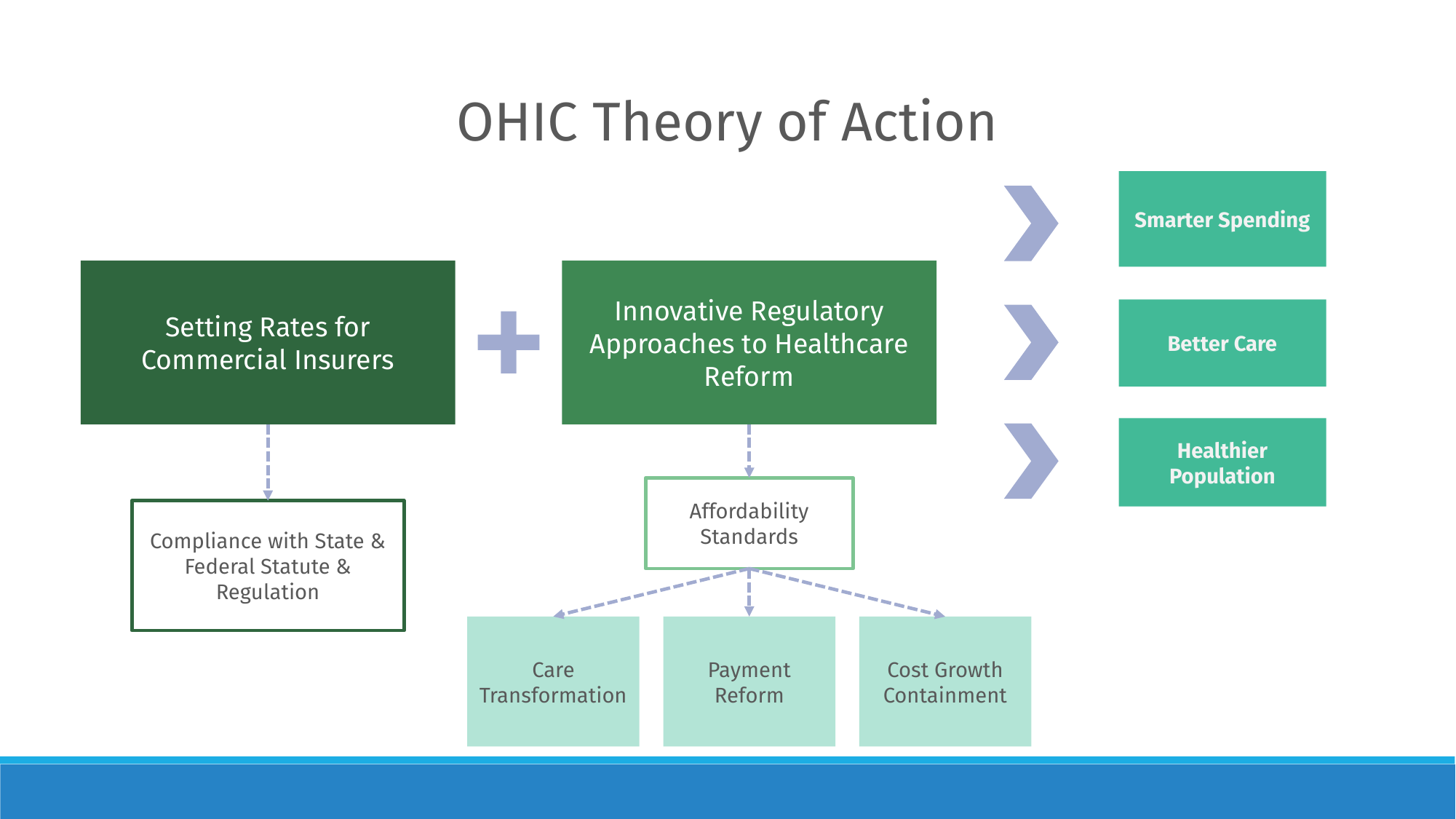

OHIC Theory of Action
Smarter Spending

Setting Rates for Commercial Insurers
Innovative Regulatory Approaches to Healthcare Reform
Better Care

Healthier Population

Affordability Standards
Compliance with State & Federal Statute & Regulation
Care Transformation
Payment Reform
Cost Growth Containment